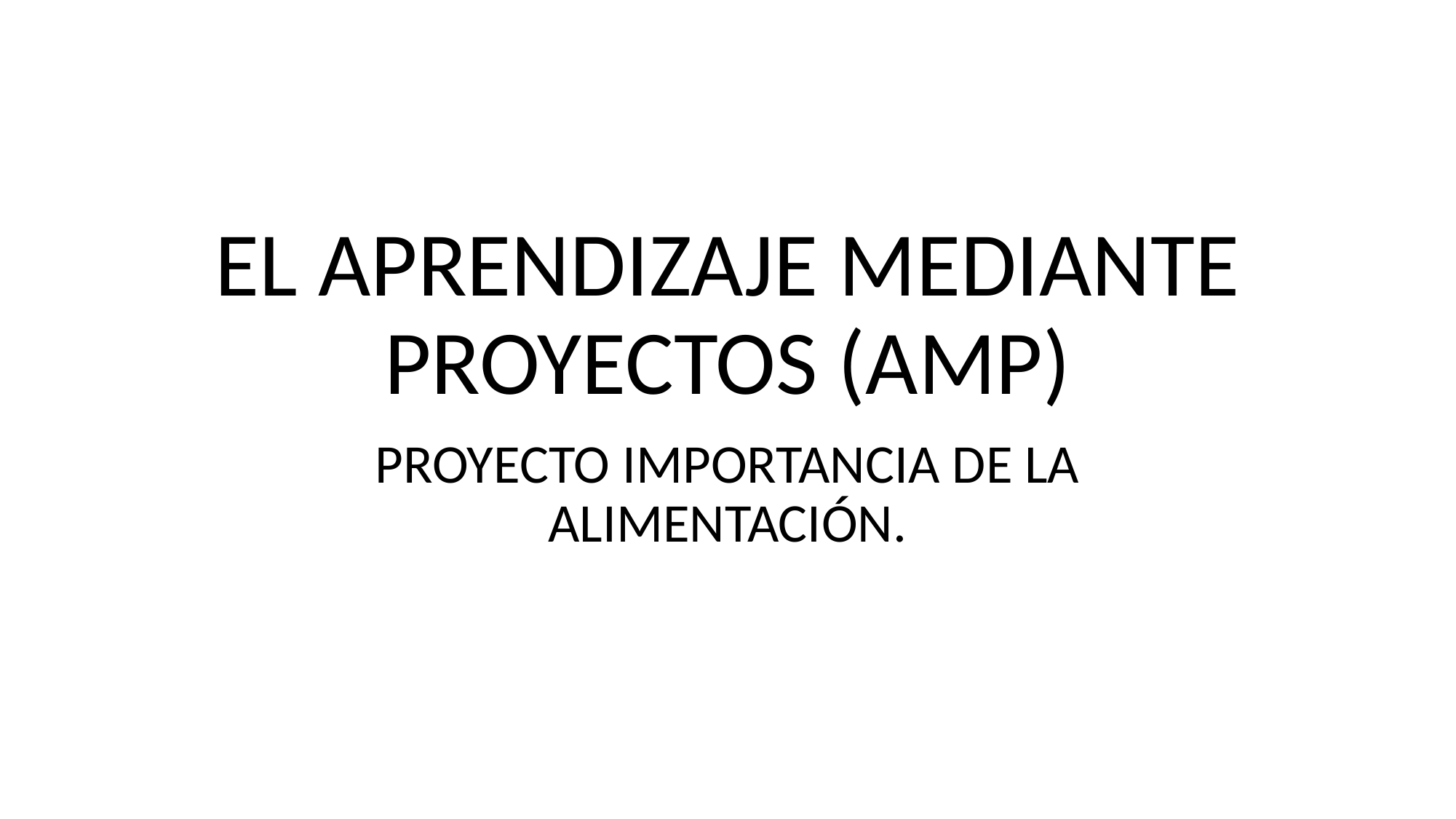

# EL APRENDIZAJE MEDIANTE PROYECTOS (AMP)
PROYECTO IMPORTANCIA DE LA ALIMENTACIÓN.